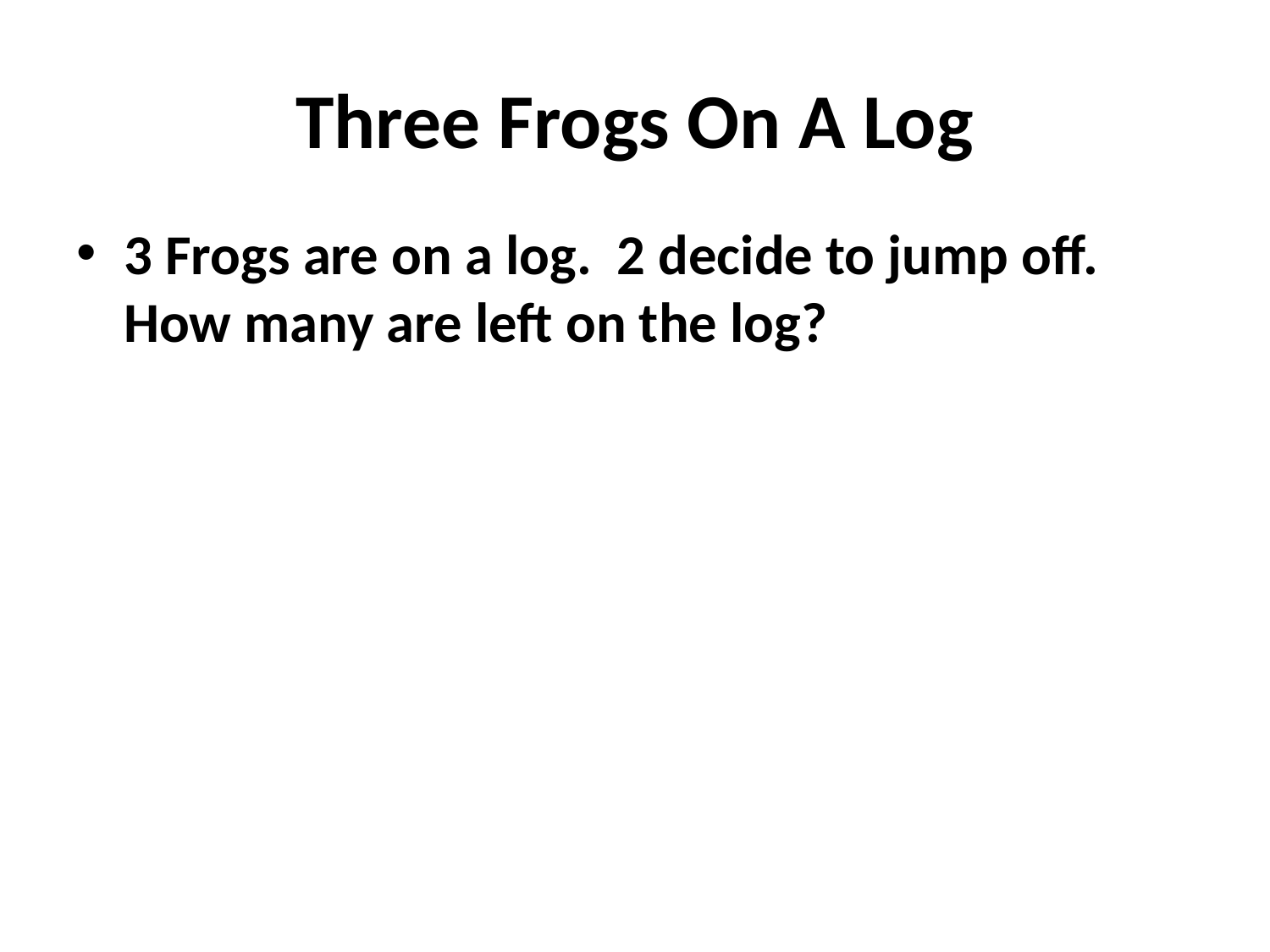

# Three Frogs On A Log
3 Frogs are on a log.  2 decide to jump off.  How many are left on the log?